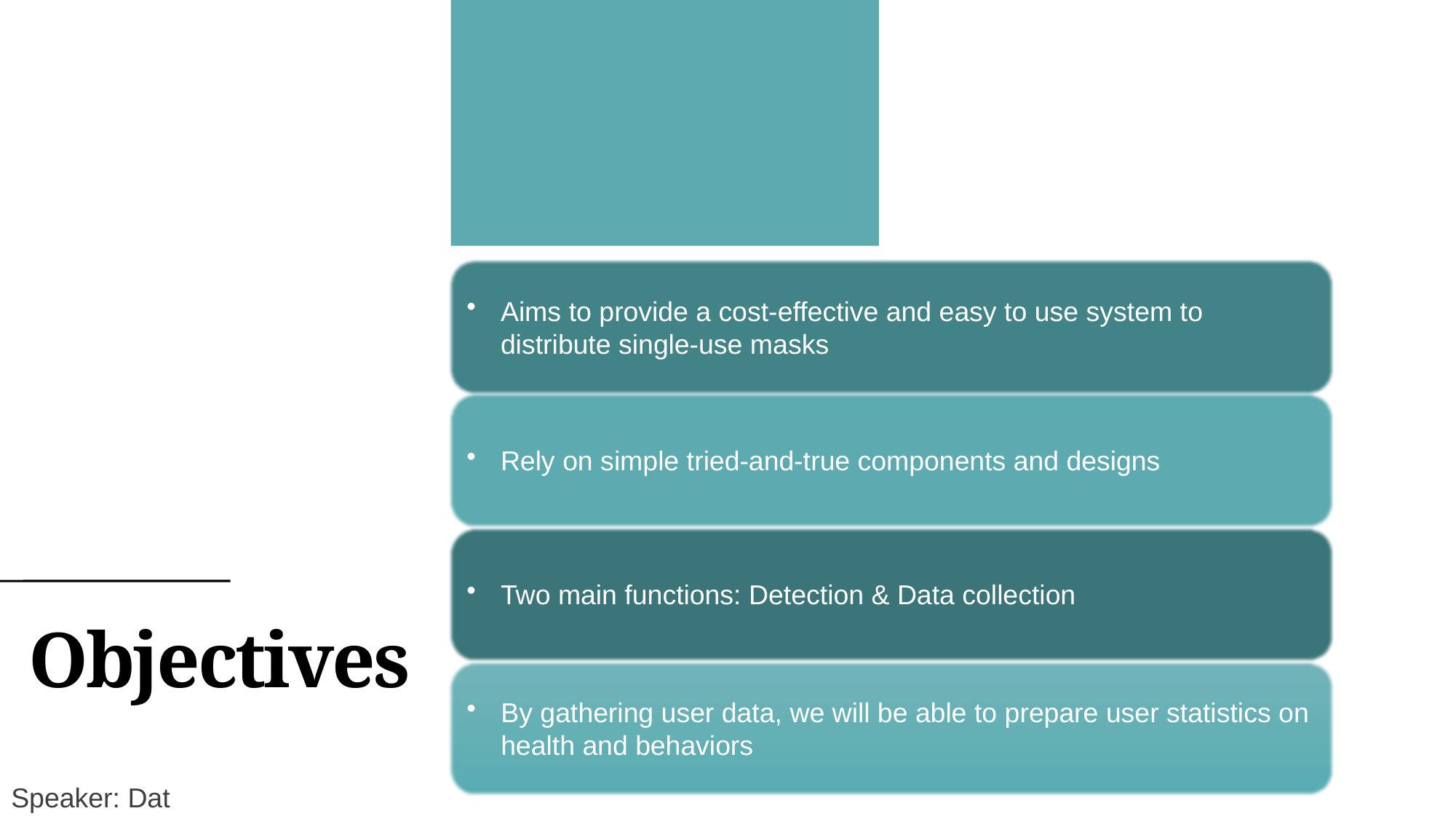

Aims to provide a cost-effective and easy to use system to distribute single-use masks
Rely on simple tried-and-true components and designs
Two main functions: Detection & Data collection
# Objectives
By gathering user data, we will be able to prepare user statistics on health and behaviors
Speaker: Dat